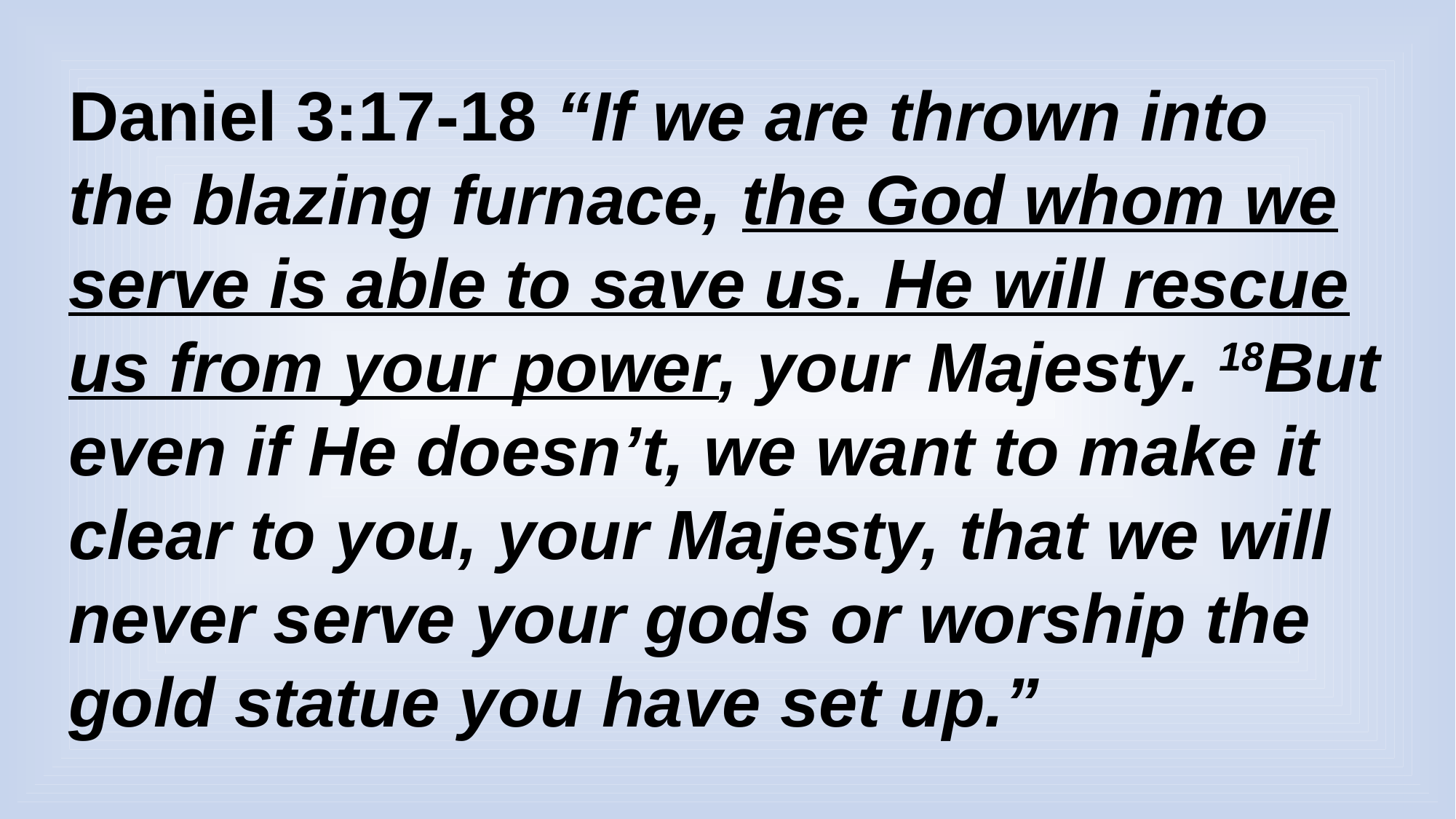

Daniel 3:17-18 “If we are thrown into the blazing furnace, the God whom we serve is able to save us. He will rescue us from your power, your Majesty. 18But even if He doesn’t, we want to make it clear to you, your Majesty, that we will never serve your gods or worship the gold statue you have set up.”